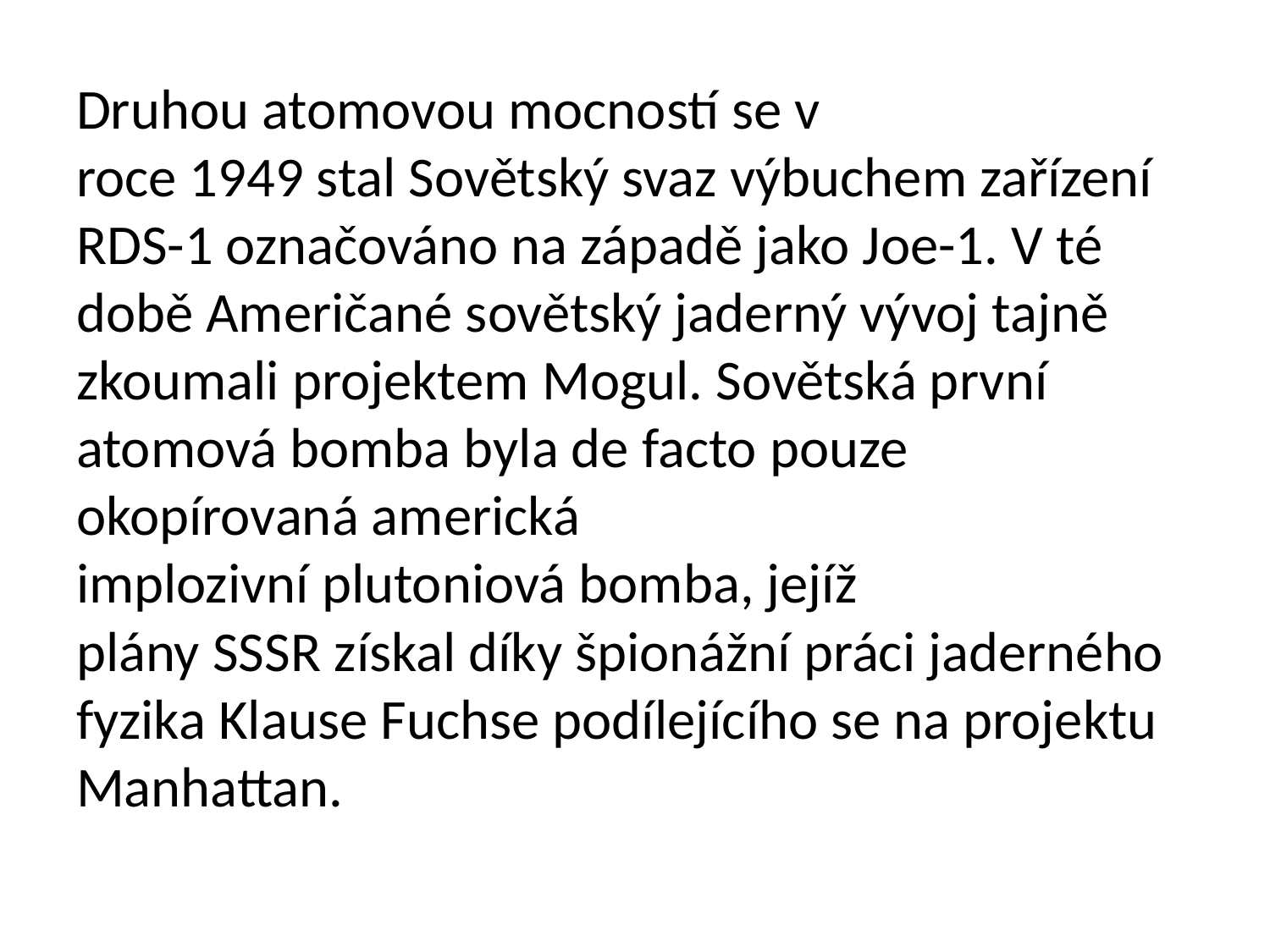

Druhou atomovou mocností se v roce 1949 stal Sovětský svaz výbuchem zařízení RDS-1 označováno na západě jako Joe-1. V té době Američané sovětský jaderný vývoj tajně zkoumali projektem Mogul. Sovětská první atomová bomba byla de facto pouze okopírovaná americká implozivní plutoniová bomba, jejíž plány SSSR získal díky špionážní práci jaderného fyzika Klause Fuchse podílejícího se na projektu Manhattan.